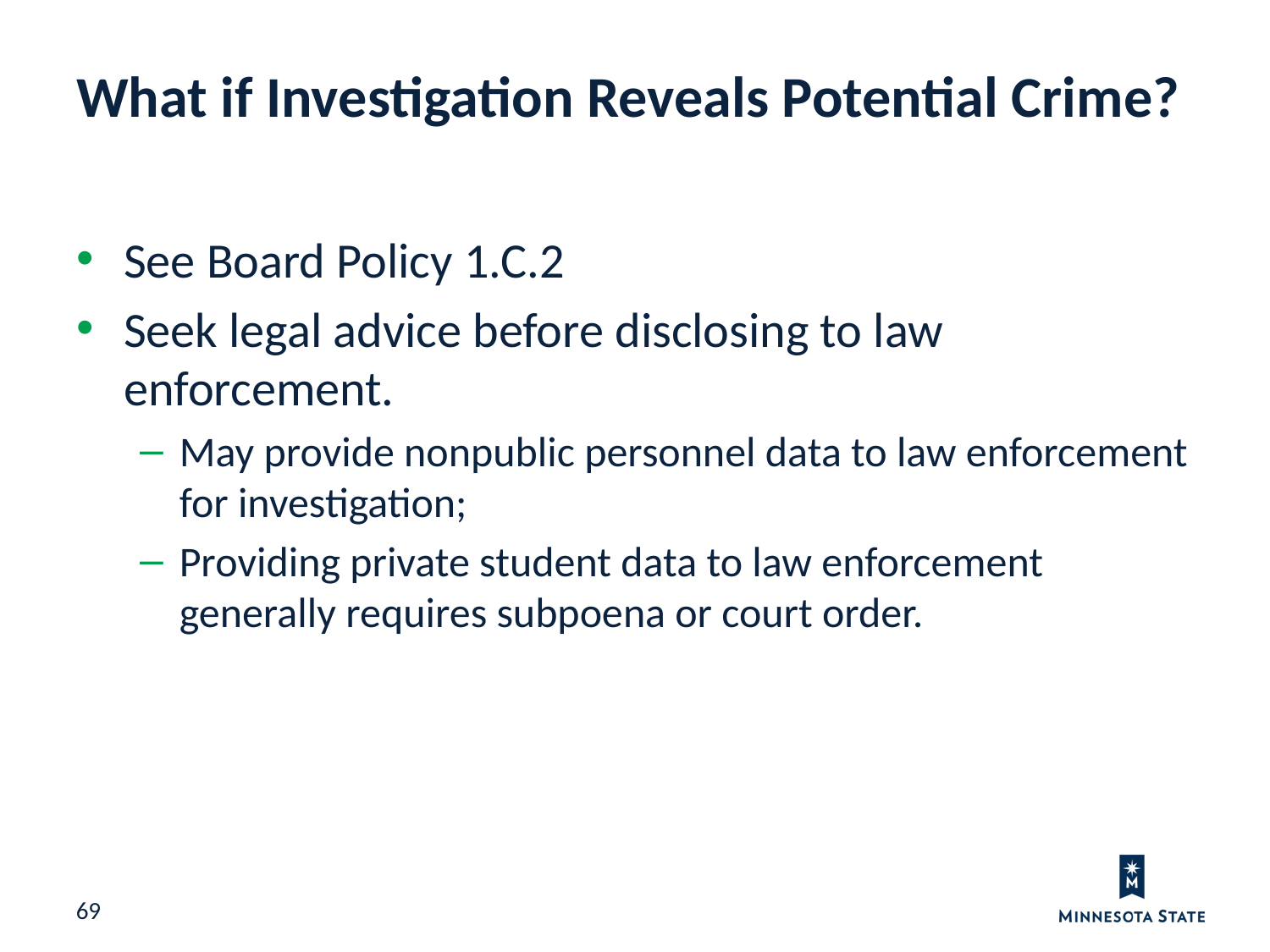

What if Investigation Reveals Potential Crime?
See Board Policy 1.C.2
Seek legal advice before disclosing to law enforcement.
May provide nonpublic personnel data to law enforcement for investigation;
Providing private student data to law enforcement generally requires subpoena or court order.